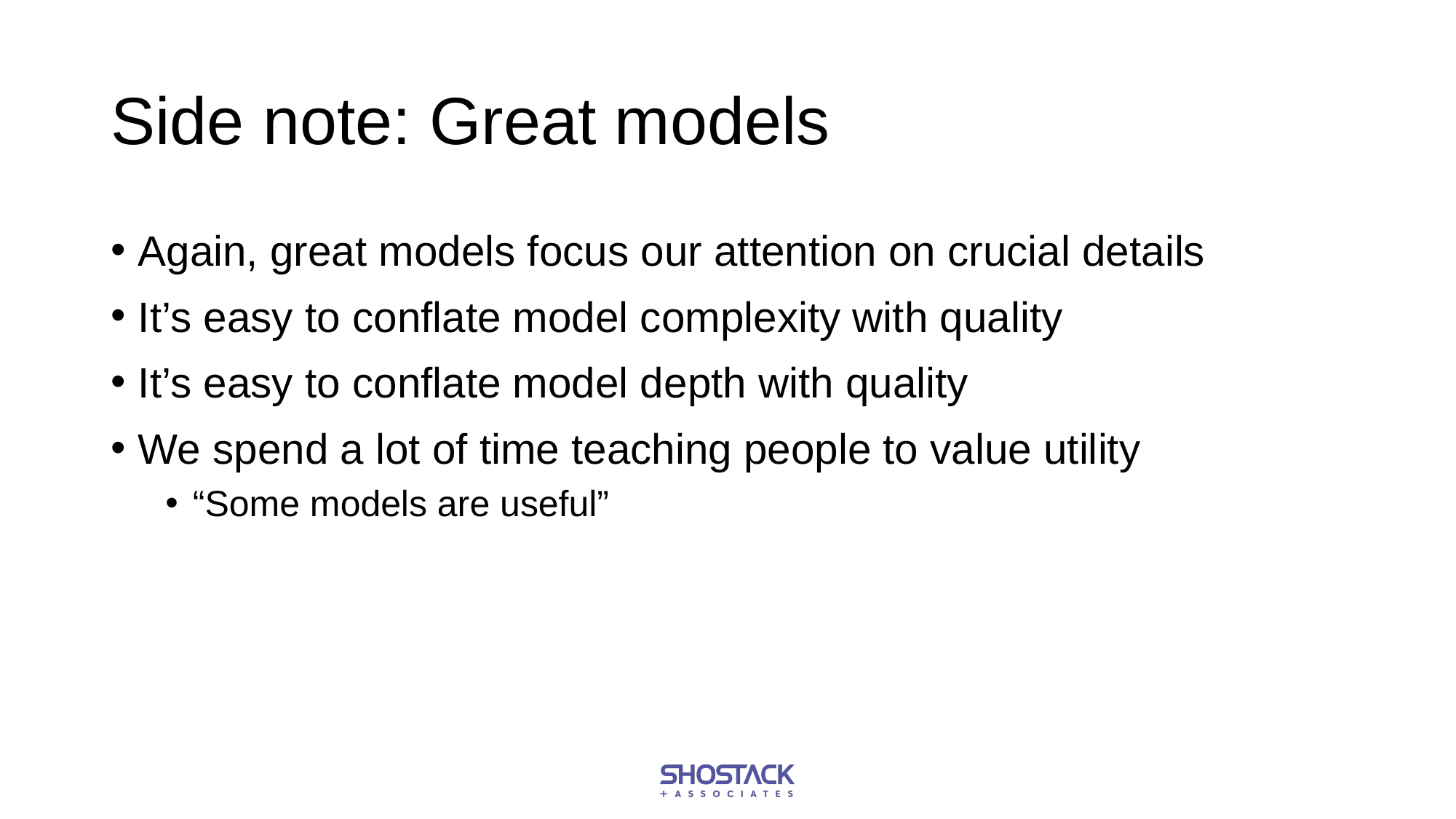

# Side note: Great models
Again, great models focus our attention on crucial details
It’s easy to conflate model complexity with quality
It’s easy to conflate model depth with quality
We spend a lot of time teaching people to value utility
“Some models are useful”